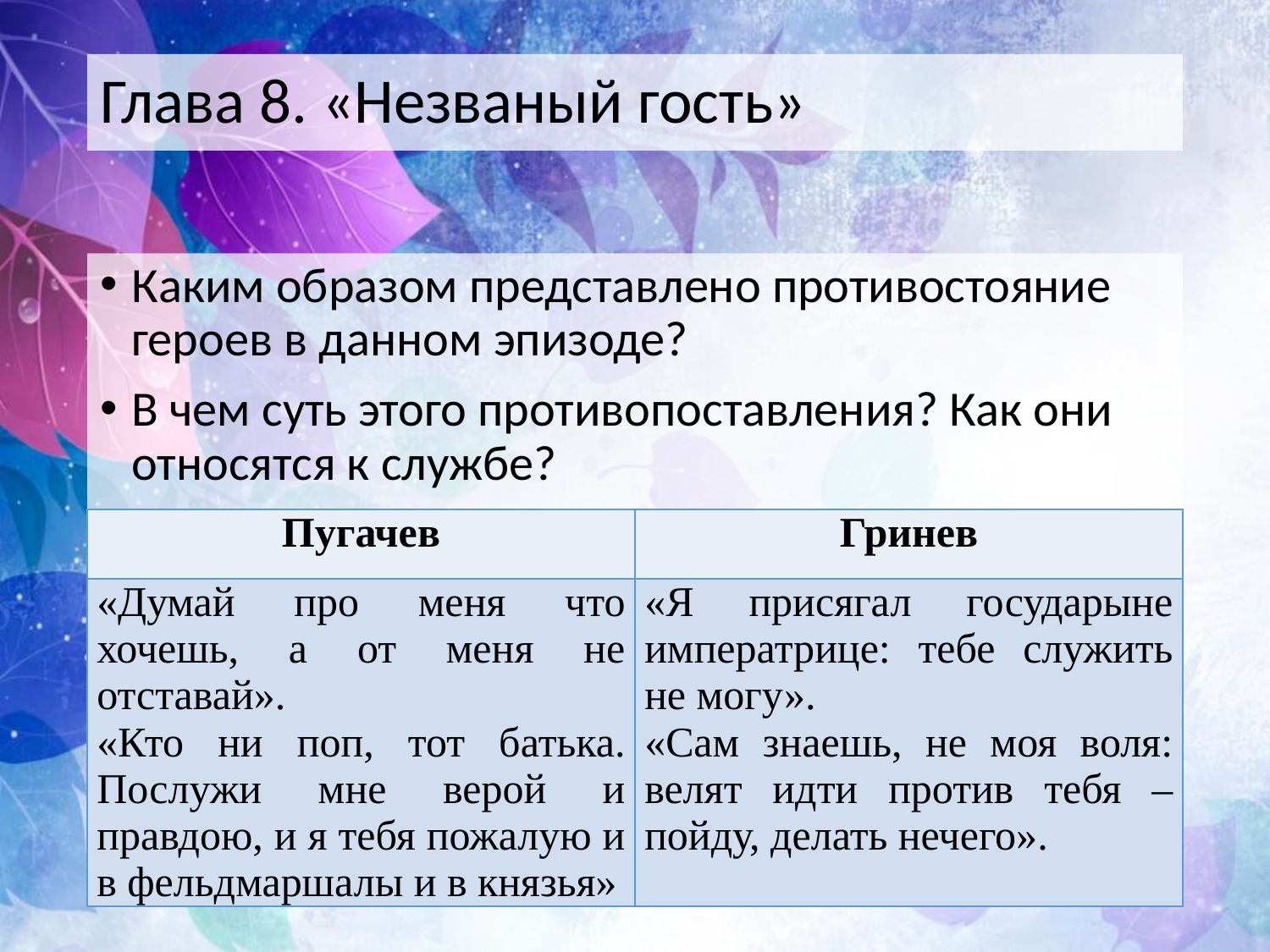

# Глава 8. «Незваный гость»
Каким образом представлено противостояние героев в данном эпизоде?
В чем суть этого противопоставления? Как они относятся к службе?

| Пугачев | Гринев |
| --- | --- |
| «Думай про меня что хочешь, а от меня не отставай». «Кто ни поп, тот батька. Послужи мне верой и правдою, и я тебя пожалую и в фельдмаршалы и в князья» | «Я присягал государыне императрице: тебе служить не могу». «Сам знаешь, не моя воля: велят идти против тебя – пойду, делать нечего». |